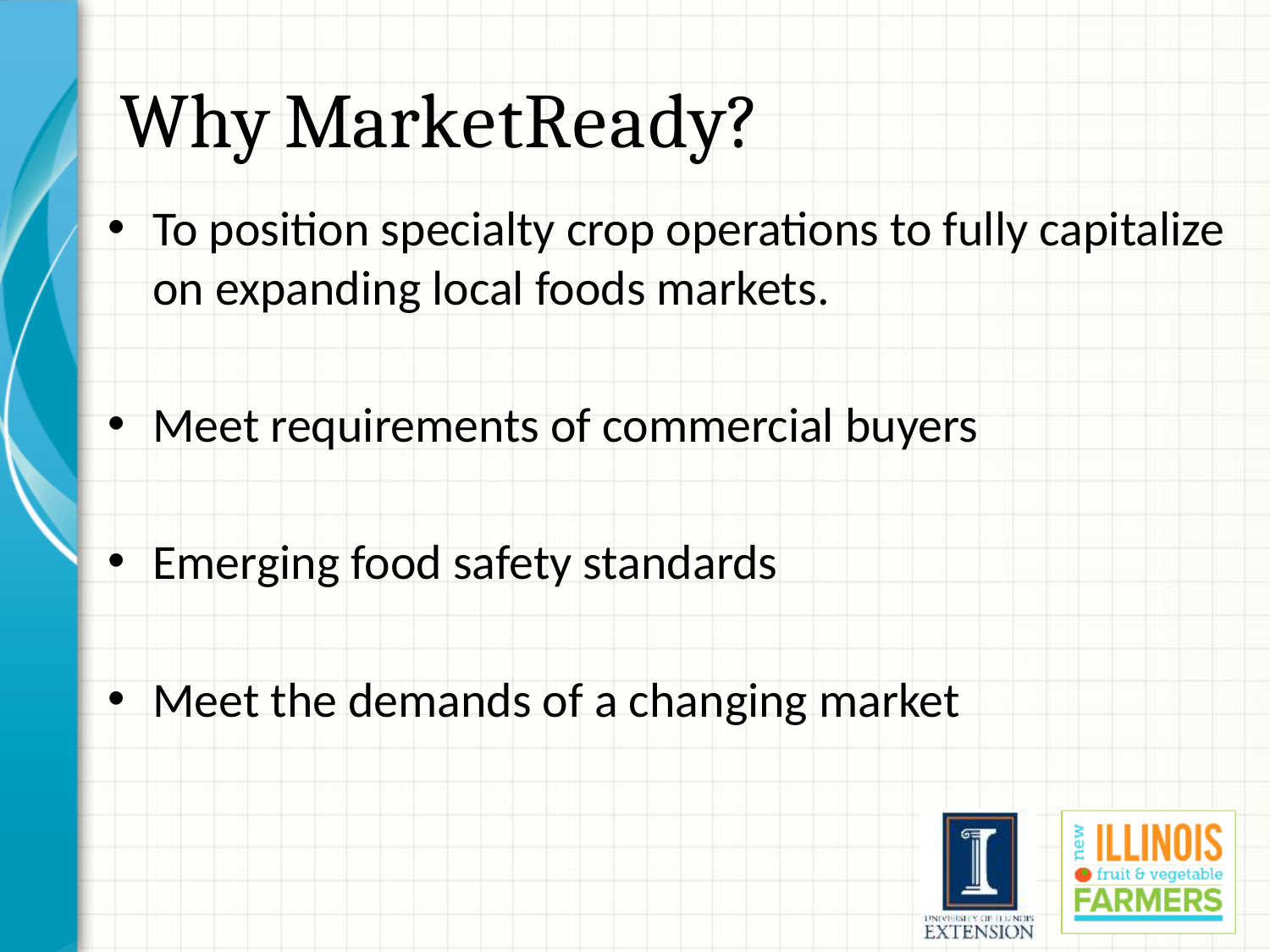

# Why MarketReady?
To position specialty crop operations to fully capitalize on expanding local foods markets.

Meet requirements of commercial buyers

Emerging food safety standards

Meet the demands of a changing market